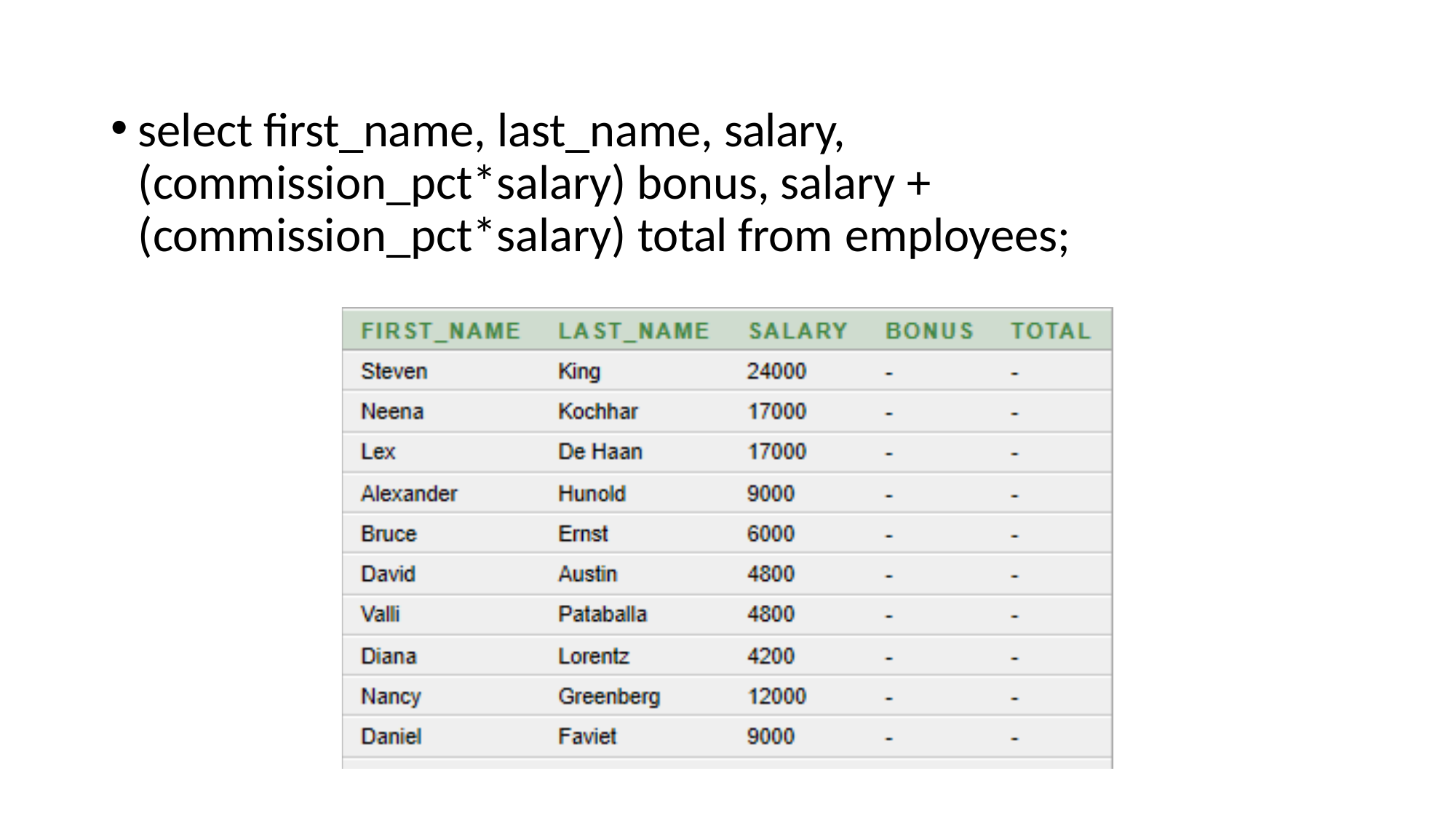

select first_name, last_name, salary,  (commission_pct*salary) bonus, salary +  (commission_pct*salary) total from employees;